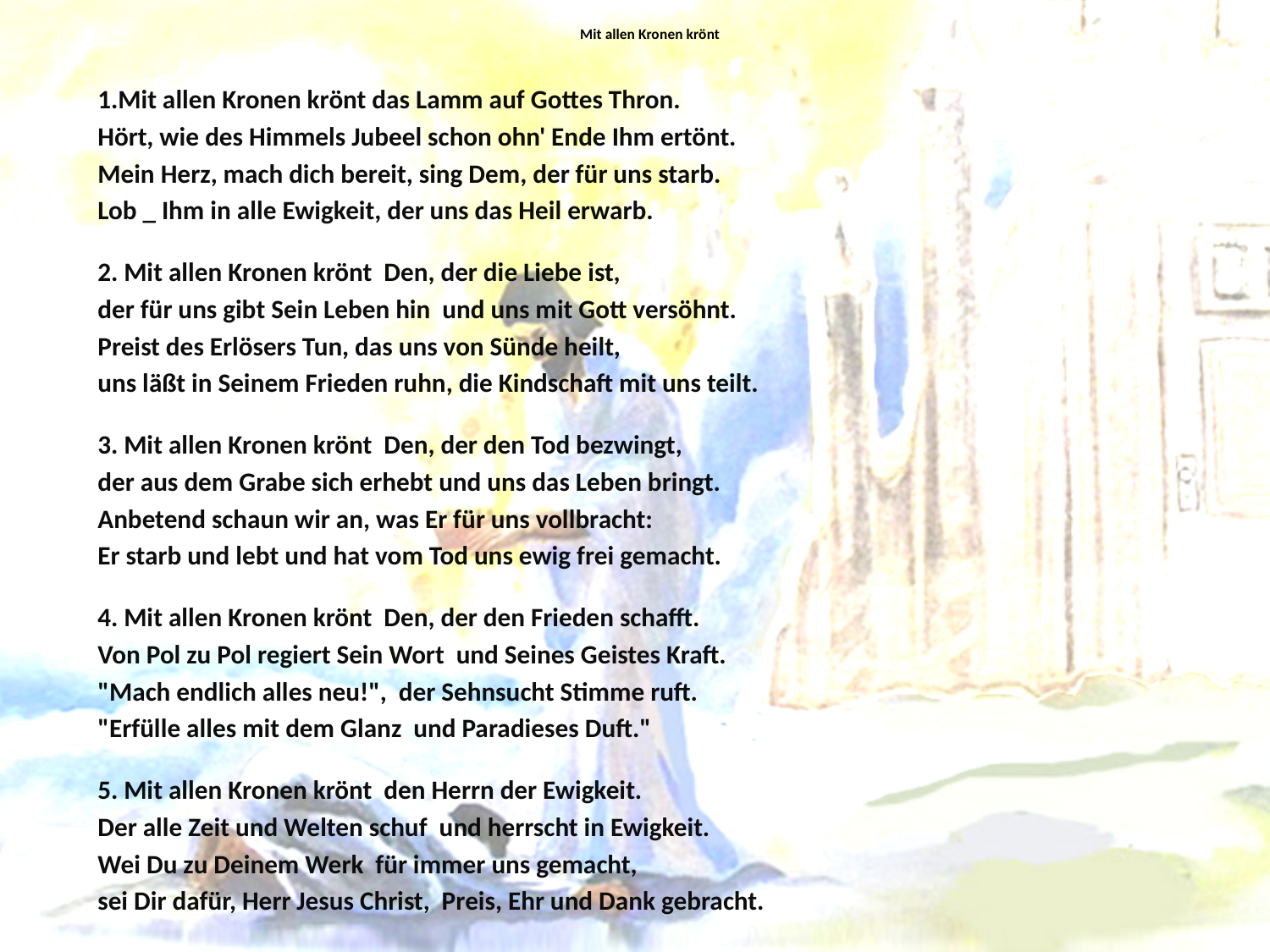

# Mit allen Kronen krönt
1.Mit allen Kronen krönt das Lamm auf Gottes Thron.
Hört, wie des Himmels Jubeel schon ohn' Ende Ihm ertönt.
Mein Herz, mach dich bereit, sing Dem, der für uns starb.
Lob _ Ihm in alle Ewigkeit, der uns das Heil erwarb.

2. Mit allen Kronen krönt  Den, der die Liebe ist,
der für uns gibt Sein Leben hin  und uns mit Gott versöhnt.
Preist des Erlösers Tun, das uns von Sünde heilt,
uns läßt in Seinem Frieden ruhn, die Kindschaft mit uns teilt.

3. Mit allen Kronen krönt  Den, der den Tod bezwingt,
der aus dem Grabe sich erhebt und uns das Leben bringt.
Anbetend schaun wir an, was Er für uns vollbracht:
Er starb und lebt und hat vom Tod uns ewig frei gemacht.

4. Mit allen Kronen krönt  Den, der den Frieden schafft.
Von Pol zu Pol regiert Sein Wort  und Seines Geistes Kraft.
"Mach endlich alles neu!",  der Sehnsucht Stimme ruft.
"Erfülle alles mit dem Glanz  und Paradieses Duft."

5. Mit allen Kronen krönt  den Herrn der Ewigkeit.
Der alle Zeit und Welten schuf  und herrscht in Ewigkeit.
Wei Du zu Deinem Werk  für immer uns gemacht,
sei Dir dafür, Herr Jesus Christ,  Preis, Ehr und Dank gebracht.